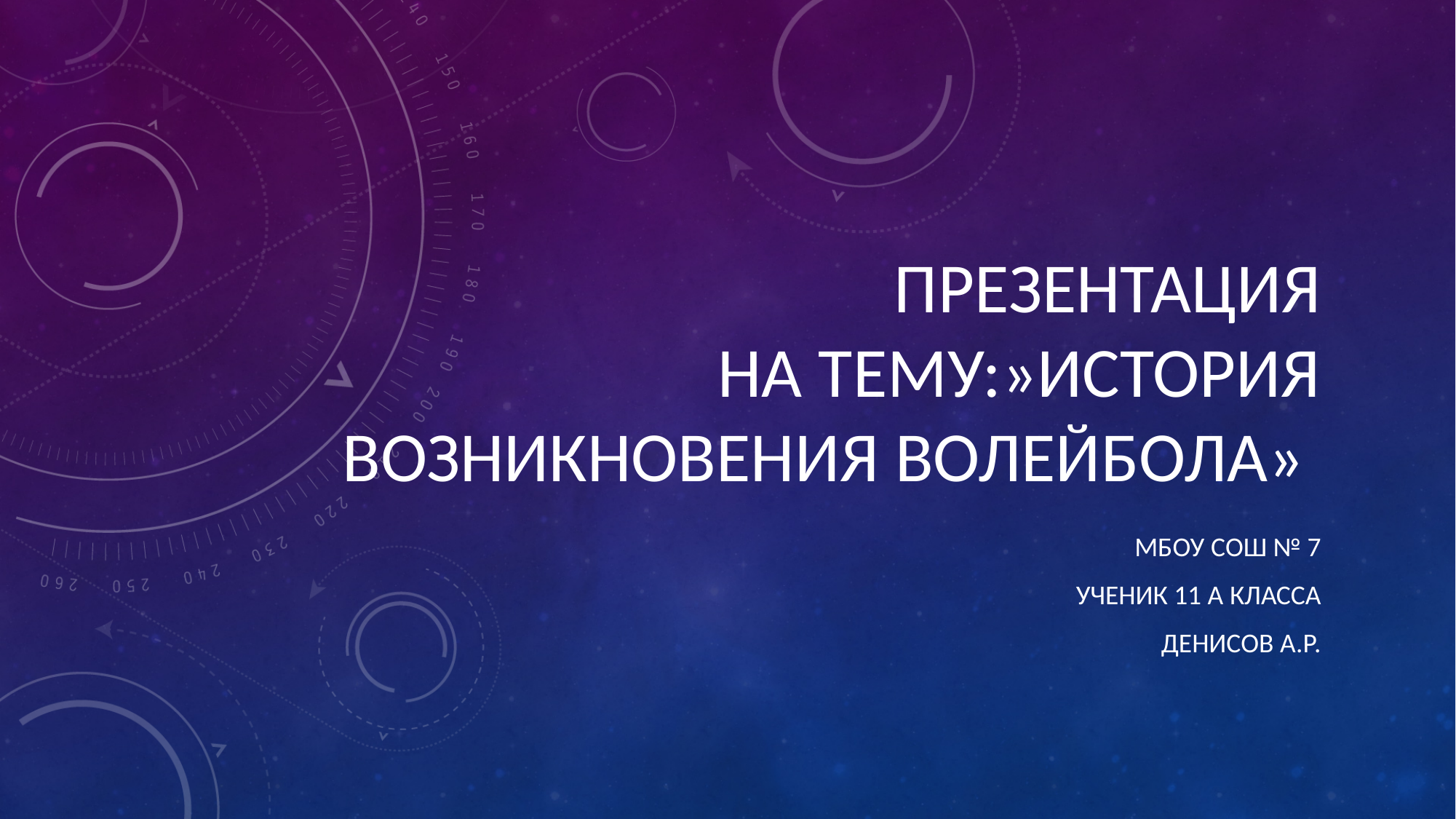

# Презентация на тему:»История возникновения волейбола»
МБОУ СОШ № 7
Ученик 11 А класса
Денисов А.Р.